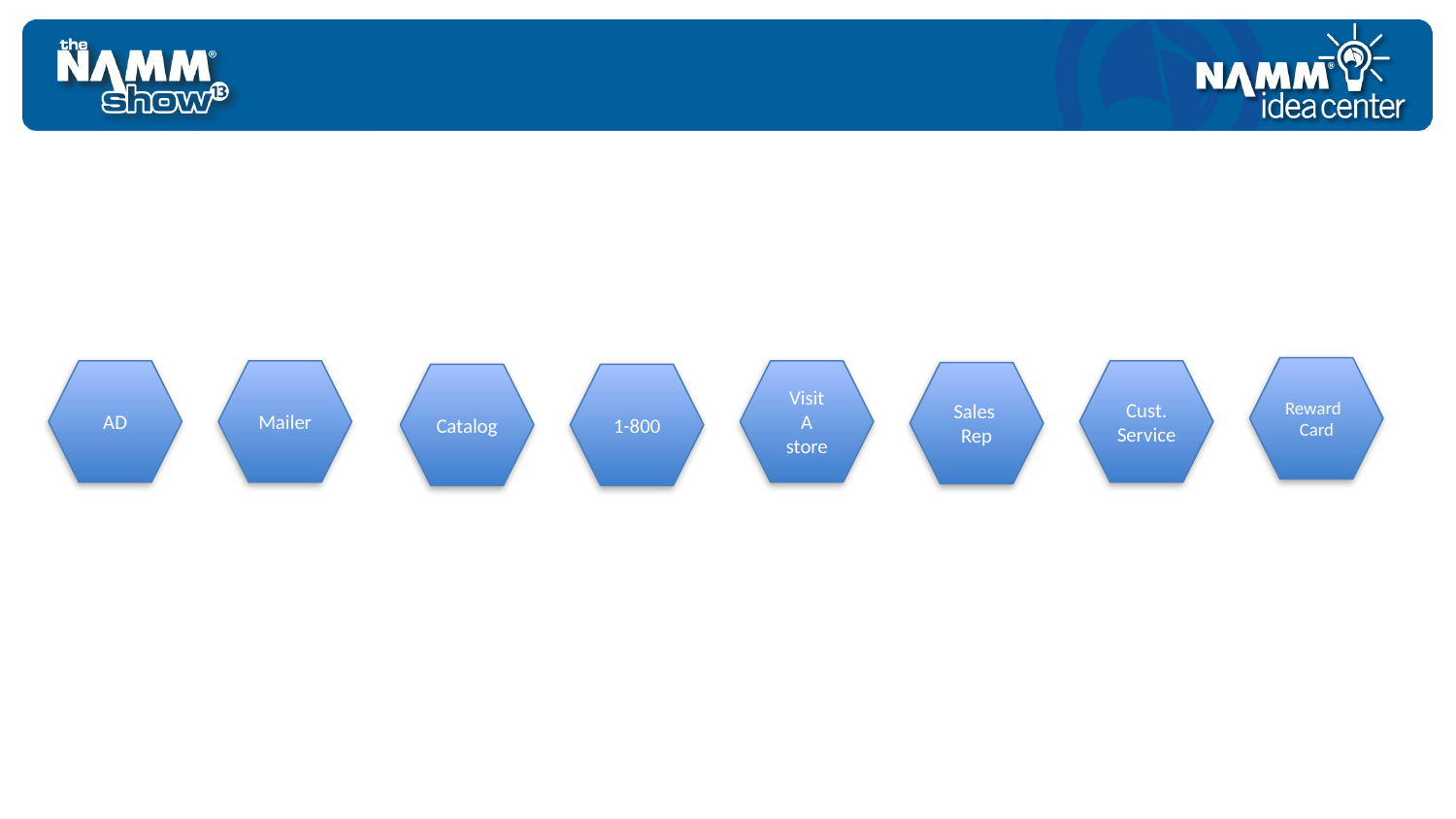

Reward
Card
AD
Mailer
Visit
A
store
Cust.
Service
Sales
Rep
Catalog
1-800